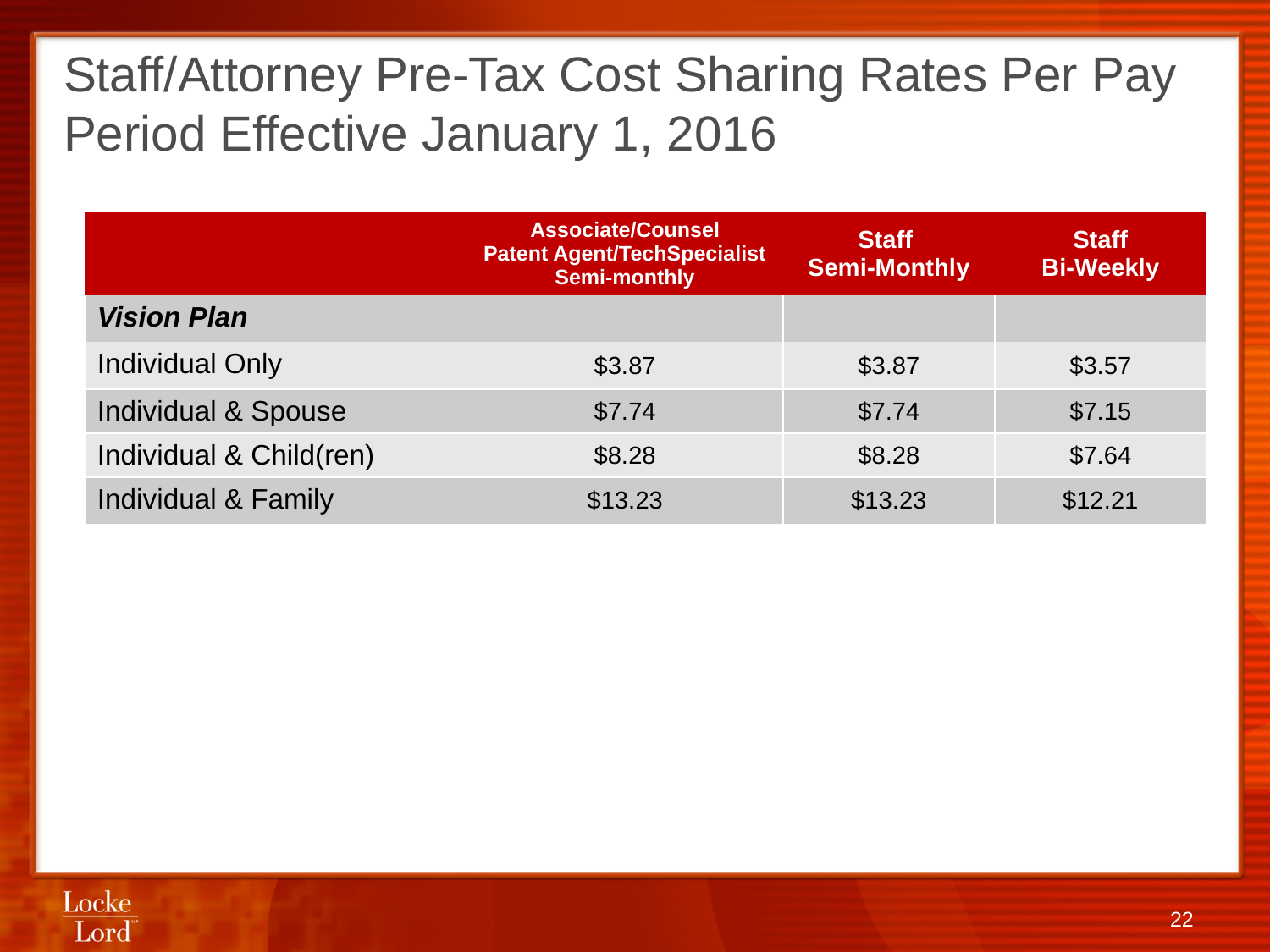

# Staff/Attorney Pre-Tax Cost Sharing Rates Per Pay Period Effective January 1, 2016
|  | Associate/Counsel Patent Agent/TechSpecialist Semi-monthly | Staff Semi-Monthly | Staff Bi-Weekly |
| --- | --- | --- | --- |
| Vision Plan |  |  |  |
| Individual Only | $3.87 | $3.87 | $3.57 |
| Individual & Spouse | $7.74 | $7.74 | $7.15 |
| Individual & Child(ren) | $8.28 | $8.28 | $7.64 |
| Individual & Family | $13.23 | $13.23 | $12.21 |
22